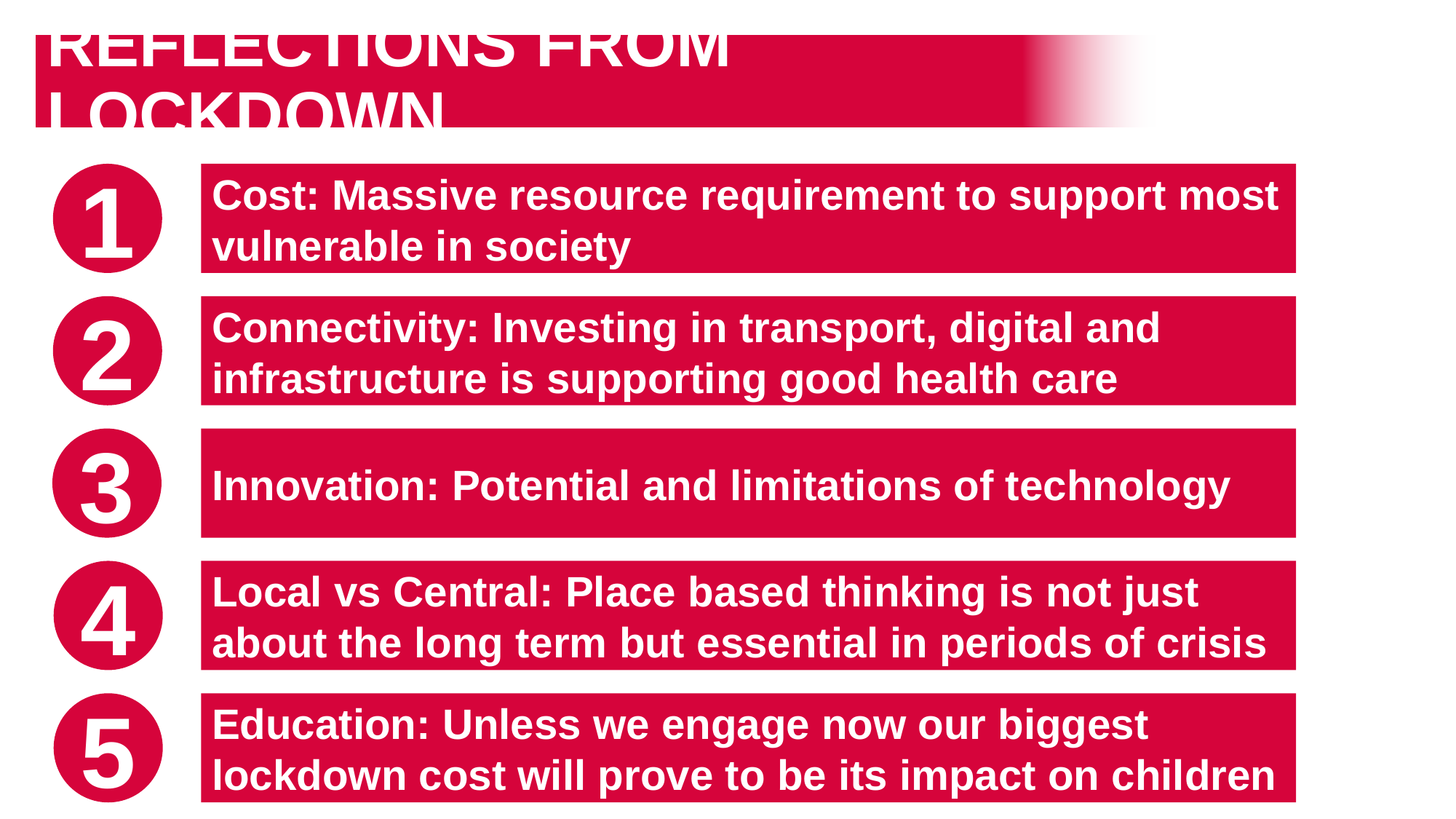

# Reflections from lockdown
1
Cost: Massive resource requirement to support most vulnerable in society
2
Connectivity: Investing in transport, digital and infrastructure is supporting good health care
3
Innovation: Potential and limitations of technology
4
Local vs Central: Place based thinking is not just about the long term but essential in periods of crisis
5
Education: Unless we engage now our biggest lockdown cost will prove to be its impact on children